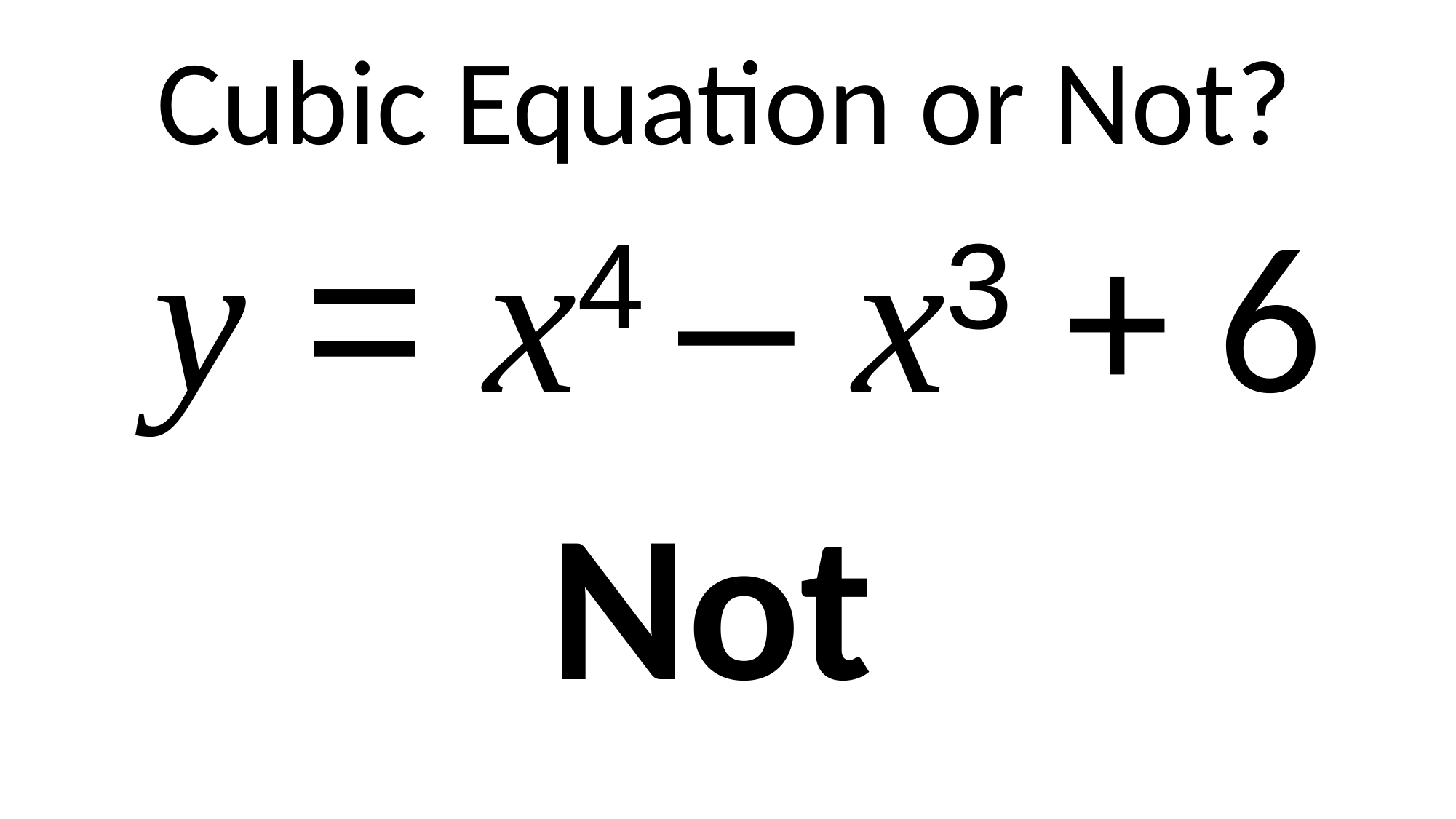

Cubic Equation or Not?
y = x4 – x3 + 6
Not